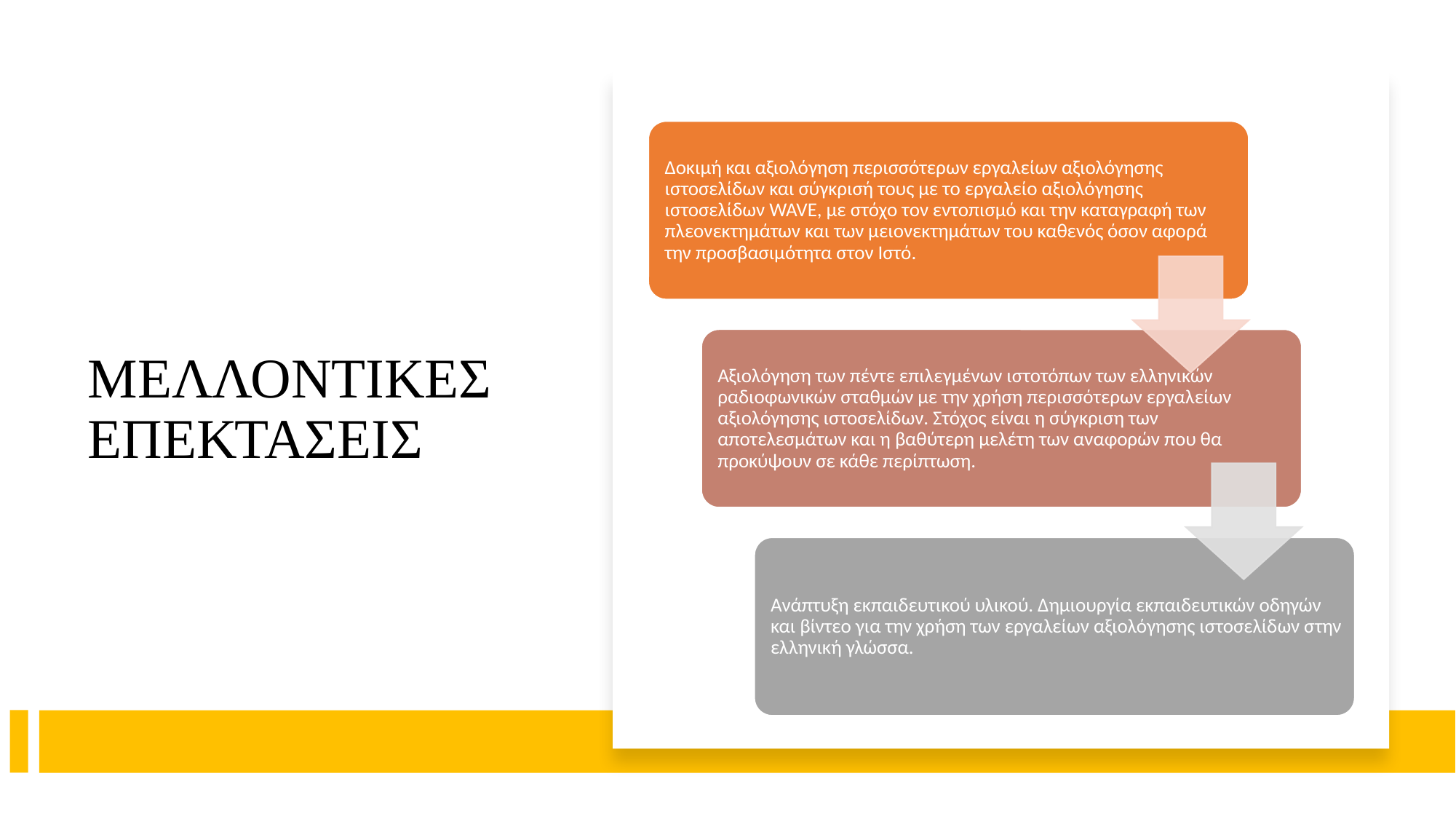

Δοκιμή και αξιολόγηση περισσότερων εργαλείων αξιολόγησης ιστοσελίδων και σύγκρισή τους με το εργαλείο αξιολόγησης ιστοσελίδων WAVE, με στόχο τον εντοπισμό και την καταγραφή των πλεονεκτημάτων και των μειονεκτημάτων του καθενός όσον αφορά την προσβασιμότητα στον Ιστό.
Αξιολόγηση των πέντε επιλεγμένων ιστοτόπων των ελληνικών ραδιοφωνικών σταθμών με την χρήση περισσότερων εργαλείων αξιολόγησης ιστοσελίδων. Στόχος είναι η σύγκριση των αποτελεσμάτων και η βαθύτερη μελέτη των αναφορών που θα προκύψουν σε κάθε περίπτωση.
Ανάπτυξη εκπαιδευτικού υλικού. Δημιουργία εκπαιδευτικών οδηγών και βίντεο για την χρήση των εργαλείων αξιολόγησης ιστοσελίδων στην ελληνική γλώσσα.

# ΜΕΛΛΟΝΤΙΚΕΣ ΕΠΕΚΤΑΣΕΙΣ